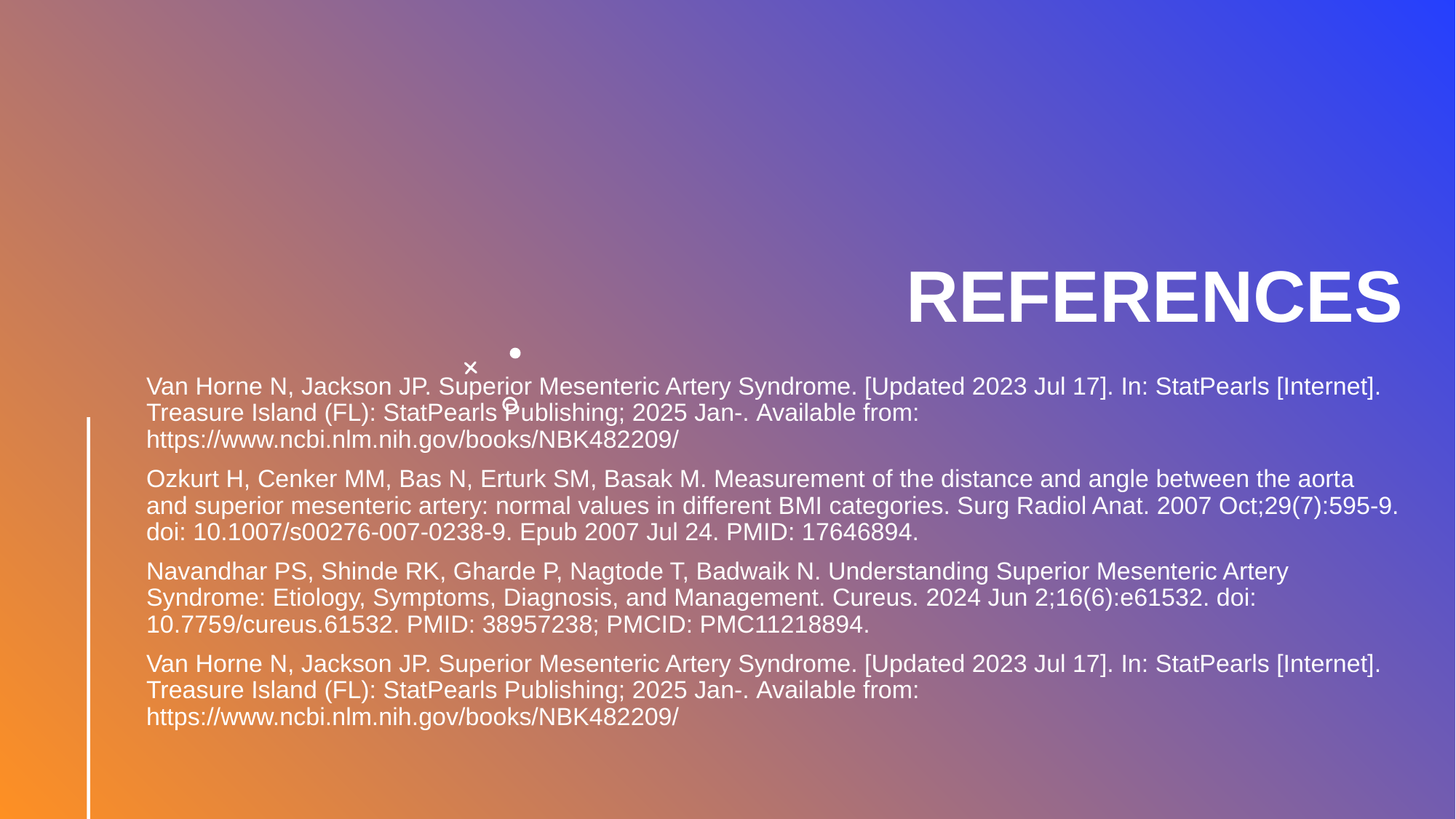

# References
Van Horne N, Jackson JP. Superior Mesenteric Artery Syndrome. [Updated 2023 Jul 17]. In: StatPearls [Internet]. Treasure Island (FL): StatPearls Publishing; 2025 Jan-. Available from: https://www.ncbi.nlm.nih.gov/books/NBK482209/
Ozkurt H, Cenker MM, Bas N, Erturk SM, Basak M. Measurement of the distance and angle between the aorta and superior mesenteric artery: normal values in different BMI categories. Surg Radiol Anat. 2007 Oct;29(7):595-9. doi: 10.1007/s00276-007-0238-9. Epub 2007 Jul 24. PMID: 17646894.
Navandhar PS, Shinde RK, Gharde P, Nagtode T, Badwaik N. Understanding Superior Mesenteric Artery Syndrome: Etiology, Symptoms, Diagnosis, and Management. Cureus. 2024 Jun 2;16(6):e61532. doi: 10.7759/cureus.61532. PMID: 38957238; PMCID: PMC11218894.
Van Horne N, Jackson JP. Superior Mesenteric Artery Syndrome. [Updated 2023 Jul 17]. In: StatPearls [Internet]. Treasure Island (FL): StatPearls Publishing; 2025 Jan-. Available from: https://www.ncbi.nlm.nih.gov/books/NBK482209/